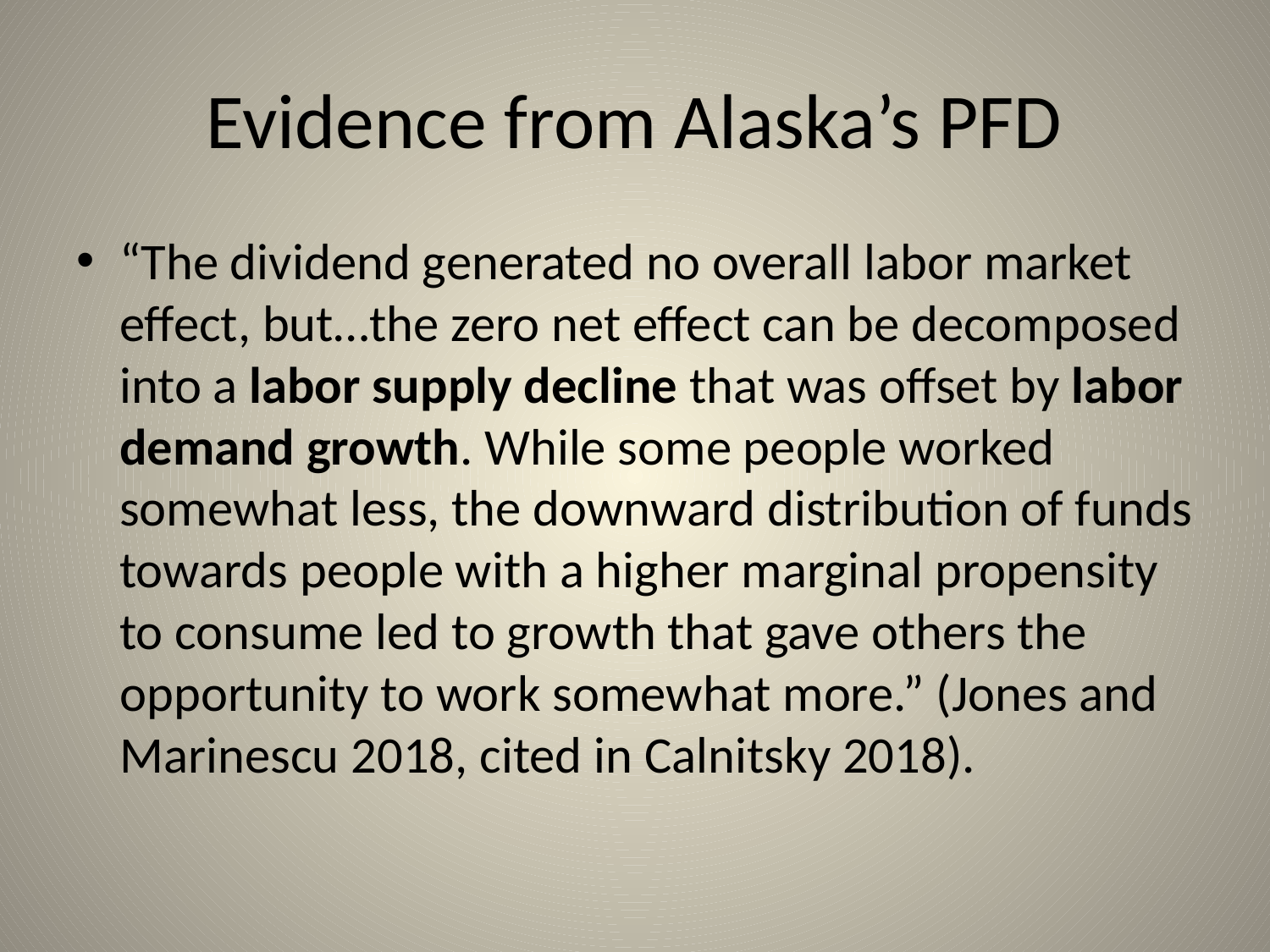

# Evidence from Alaska’s PFD
“The dividend generated no overall labor market effect, but…the zero net effect can be decomposed into a labor supply decline that was offset by labor demand growth. While some people worked somewhat less, the downward distribution of funds towards people with a higher marginal propensity to consume led to growth that gave others the opportunity to work somewhat more.” (Jones and Marinescu 2018, cited in Calnitsky 2018).